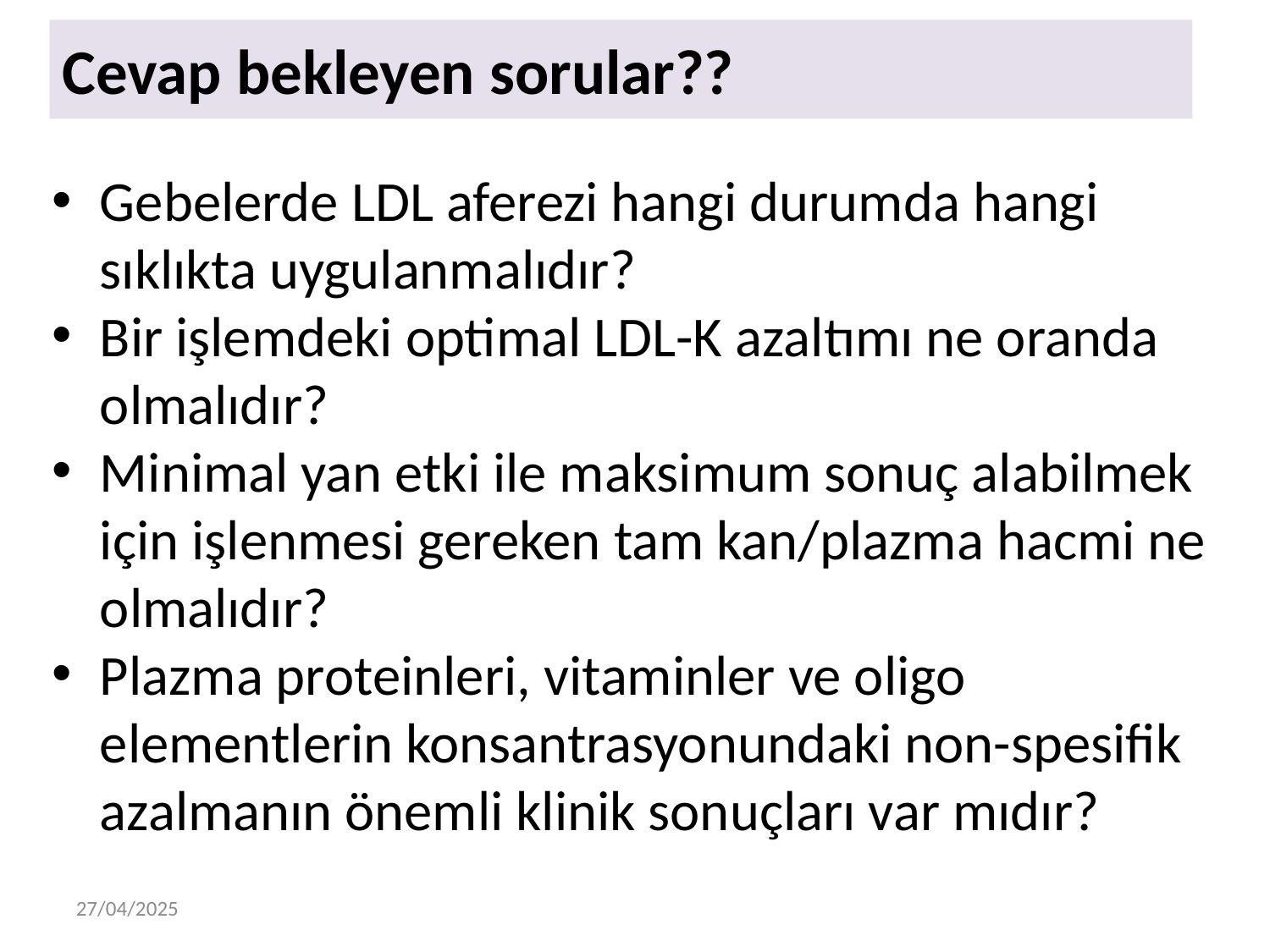

Cevap bekleyen sorular??
Gebelerde LDL aferezi hangi durumda hangi sıklıkta uygulanmalıdır?
Bir işlemdeki optimal LDL-K azaltımı ne oranda olmalıdır?
Minimal yan etki ile maksimum sonuç alabilmek için işlenmesi gereken tam kan/plazma hacmi ne olmalıdır?
Plazma proteinleri, vitaminler ve oligo elementlerin konsantrasyonundaki non-spesifik azalmanın önemli klinik sonuçları var mıdır?

27/04/2025